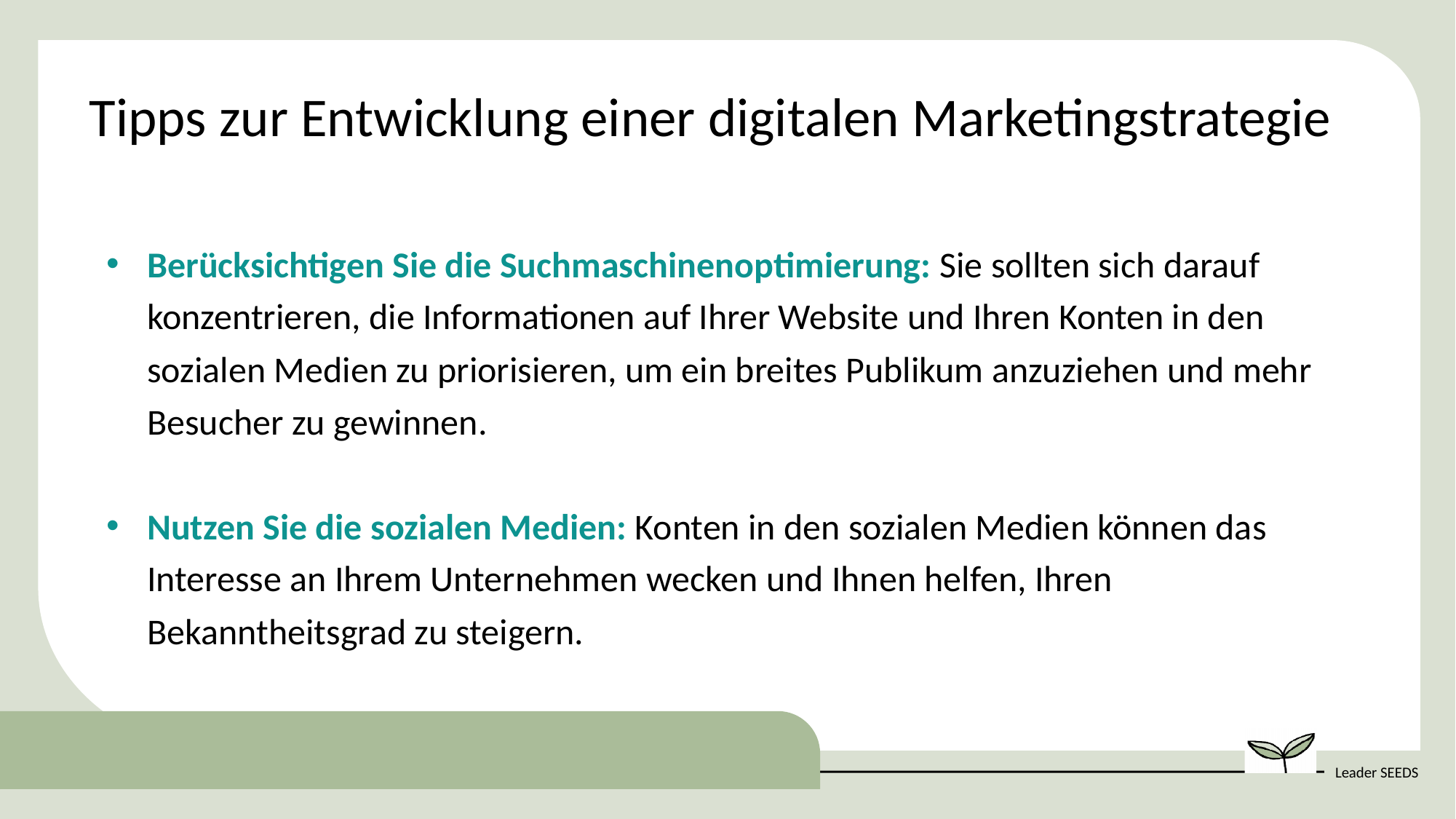

Tipps zur Entwicklung einer digitalen Marketingstrategie

Berücksichtigen Sie die Suchmaschinenoptimierung: Sie sollten sich darauf konzentrieren, die Informationen auf Ihrer Website und Ihren Konten in den sozialen Medien zu priorisieren, um ein breites Publikum anzuziehen und mehr Besucher zu gewinnen.

Nutzen Sie die sozialen Medien: Konten in den sozialen Medien können das Interesse an Ihrem Unternehmen wecken und Ihnen helfen, Ihren Bekanntheitsgrad zu steigern.